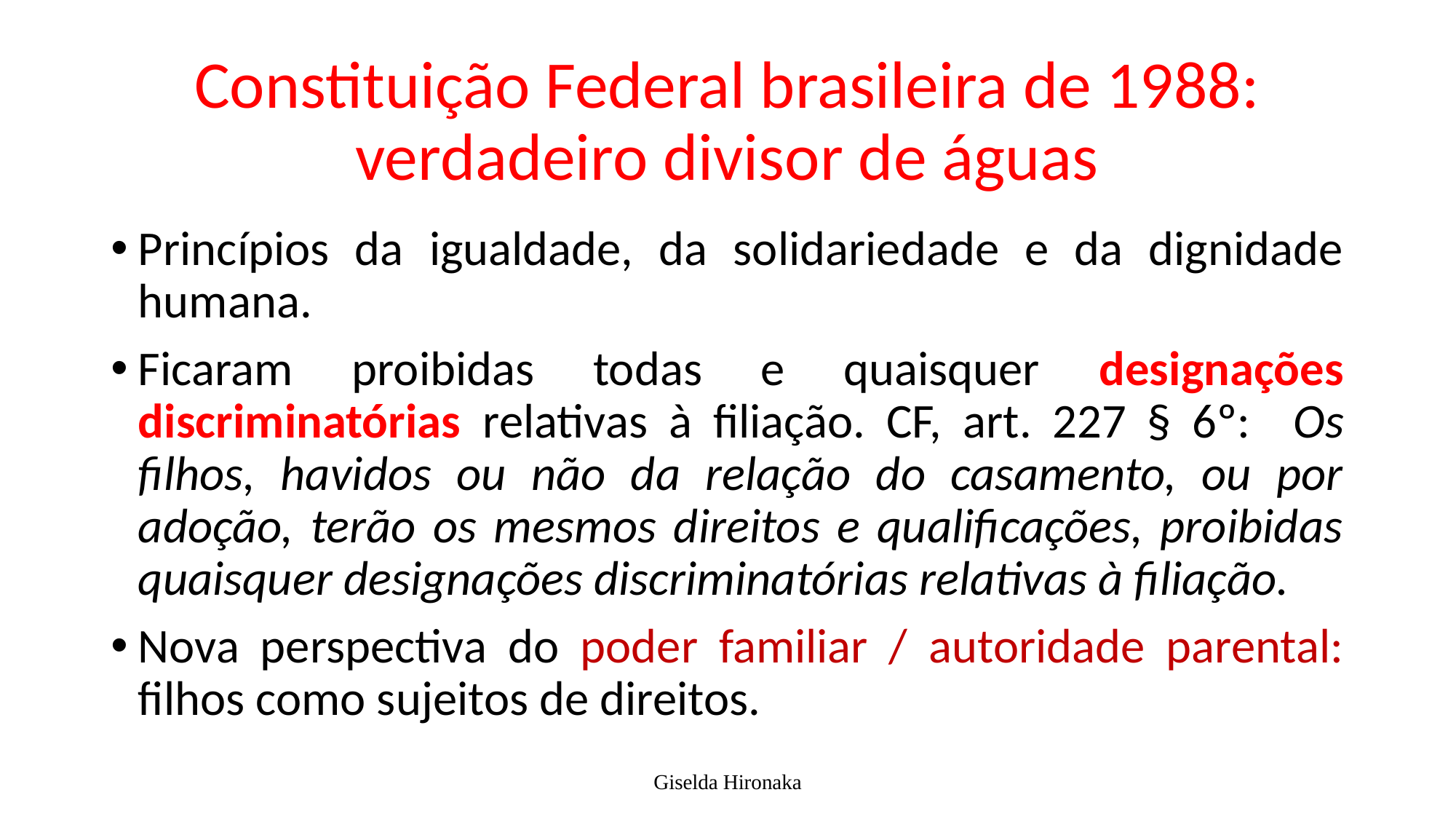

# Constituição Federal brasileira de 1988: verdadeiro divisor de águas
Princípios da igualdade, da solidariedade e da dignidade humana.
Ficaram proibidas todas e quaisquer designações discriminatórias relativas à filiação. CF, art. 227 § 6º:  Os filhos, havidos ou não da relação do casamento, ou por adoção, terão os mesmos direitos e qualificações, proibidas quaisquer designações discriminatórias relativas à filiação.
Nova perspectiva do poder familiar / autoridade parental: filhos como sujeitos de direitos.

Giselda Hironaka